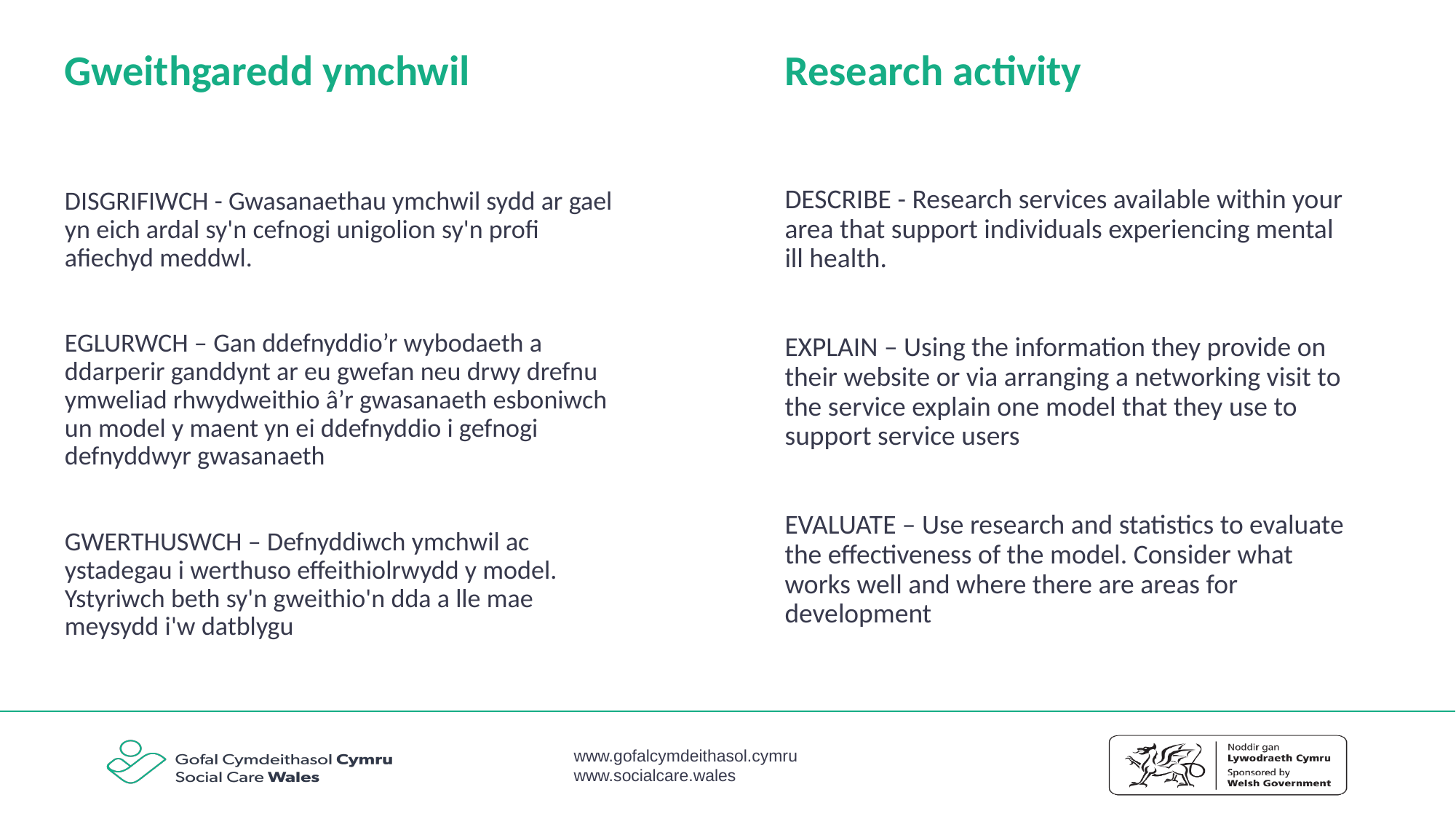

Gweithgaredd ymchwil
Research activity
DESCRIBE - Research services available within your area that support individuals experiencing mental ill health.

EXPLAIN – Using the information they provide on their website or via arranging a networking visit to the service explain one model that they use to support service users

EVALUATE – Use research and statistics to evaluate the effectiveness of the model. Consider what works well and where there are areas for development

DISGRIFIWCH - Gwasanaethau ymchwil sydd ar gael yn eich ardal sy'n cefnogi unigolion sy'n profi afiechyd meddwl.

EGLURWCH – Gan ddefnyddio’r wybodaeth a ddarperir ganddynt ar eu gwefan neu drwy drefnu ymweliad rhwydweithio â’r gwasanaeth esboniwch un model y maent yn ei ddefnyddio i gefnogi defnyddwyr gwasanaeth

GWERTHUSWCH – Defnyddiwch ymchwil ac ystadegau i werthuso effeithiolrwydd y model. Ystyriwch beth sy'n gweithio'n dda a lle mae meysydd i'w datblygu